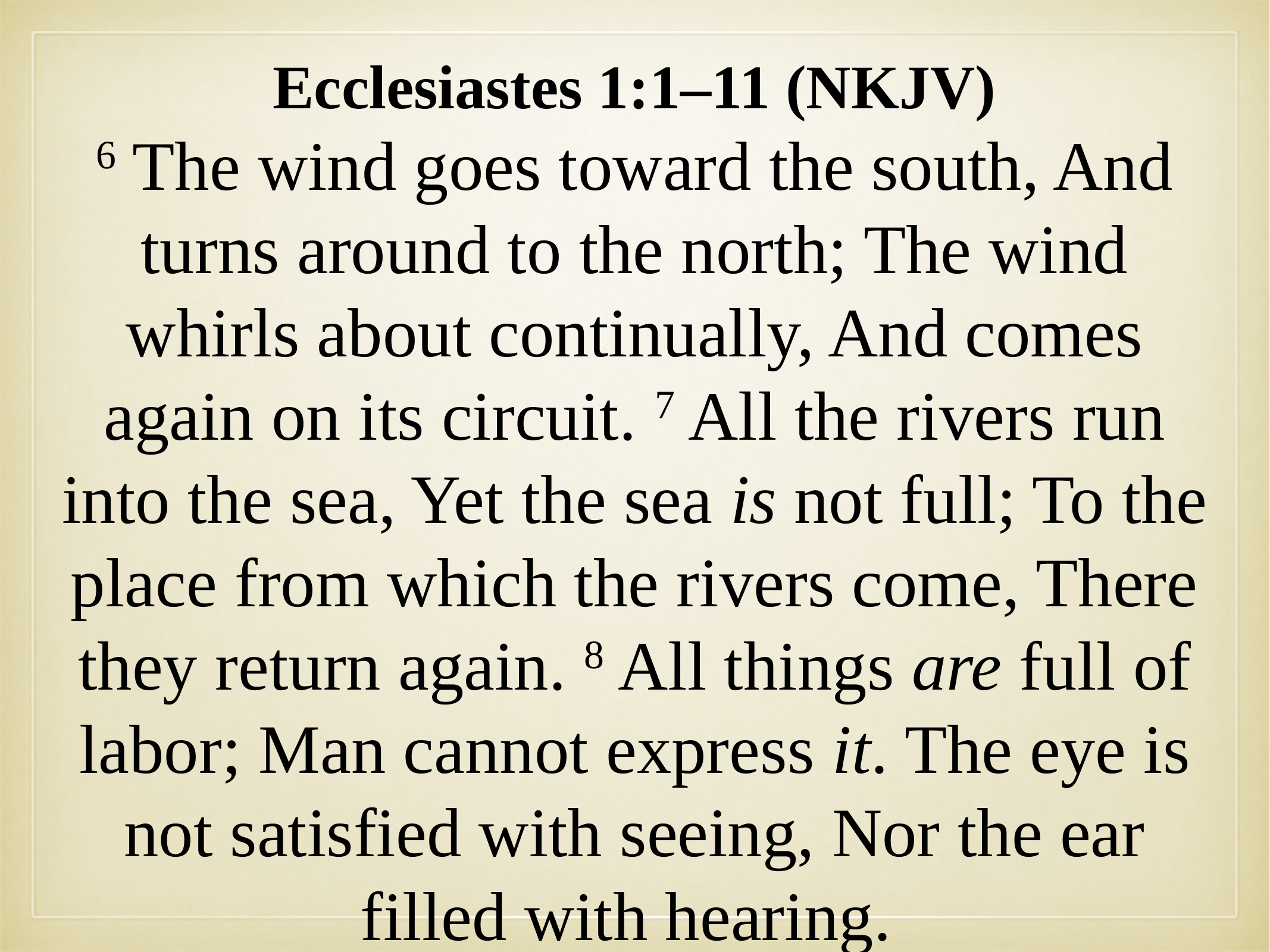

Ecclesiastes 1:1–11 (NKJV)
6 The wind goes toward the south, And turns around to the north; The wind whirls about continually, And comes again on its circuit. 7 All the rivers run into the sea, Yet the sea is not full; To the place from which the rivers come, There they return again. 8 All things are full of labor; Man cannot express it. The eye is not satisfied with seeing, Nor the ear filled with hearing.